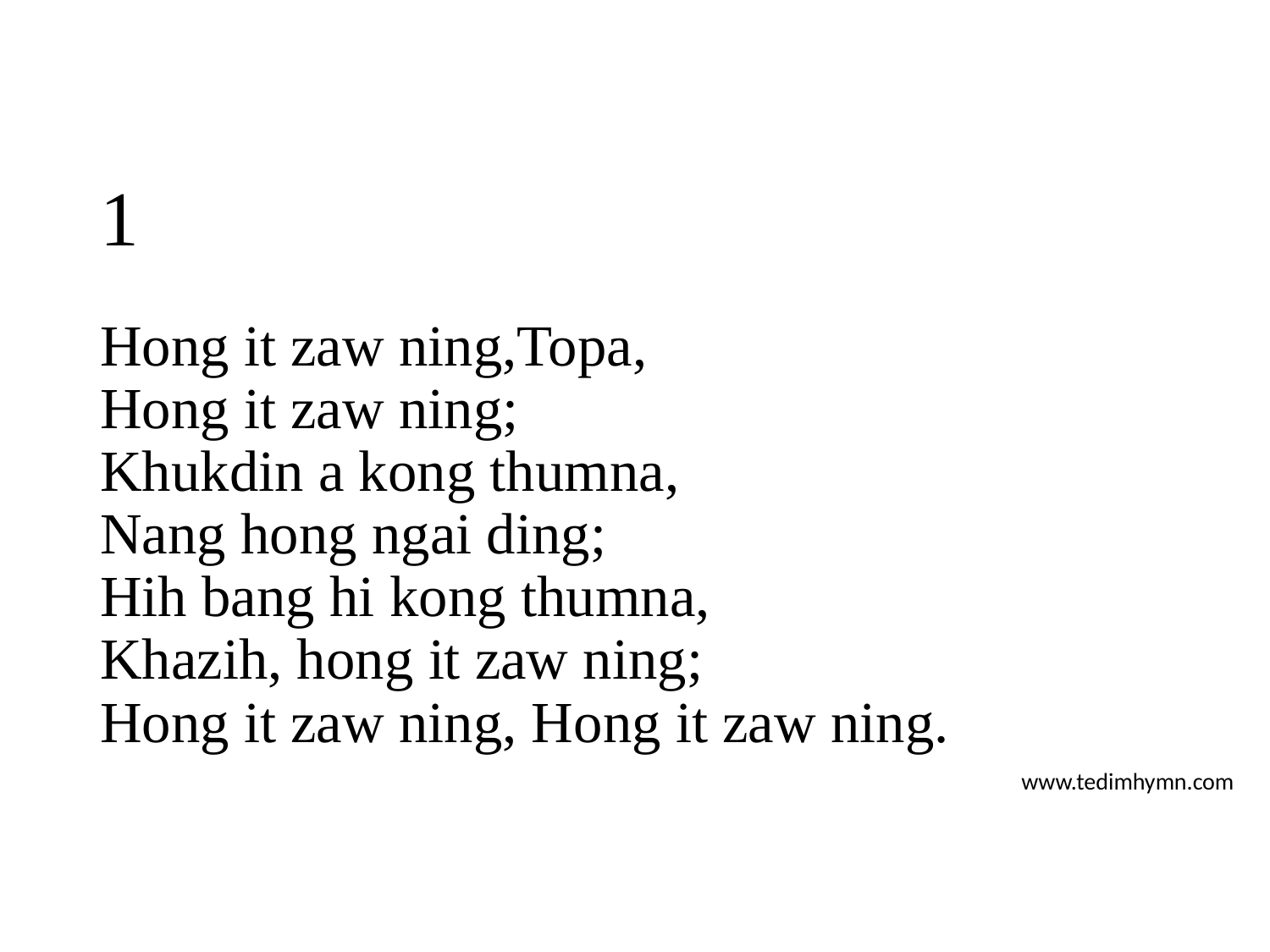

# 1
Hong it zaw ning,Topa,
Hong it zaw ning;
Khukdin a kong thumna,
Nang hong ngai ding;
Hih bang hi kong thumna,
Khazih, hong it zaw ning;
Hong it zaw ning, Hong it zaw ning.
www.tedimhymn.com